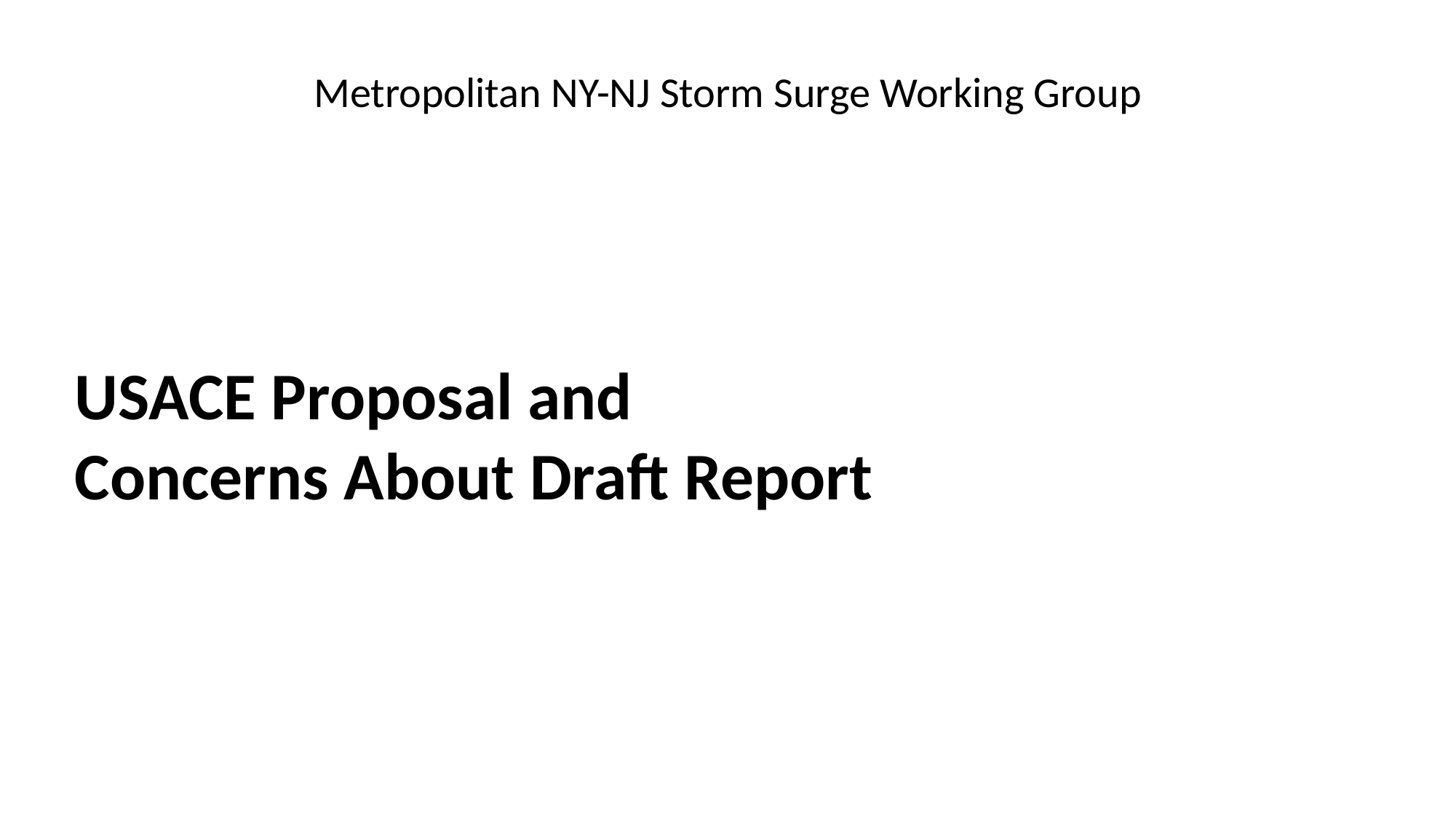

Metropolitan NY-NJ Storm Surge Working Group

USACE Proposal and
Concerns About Draft Report